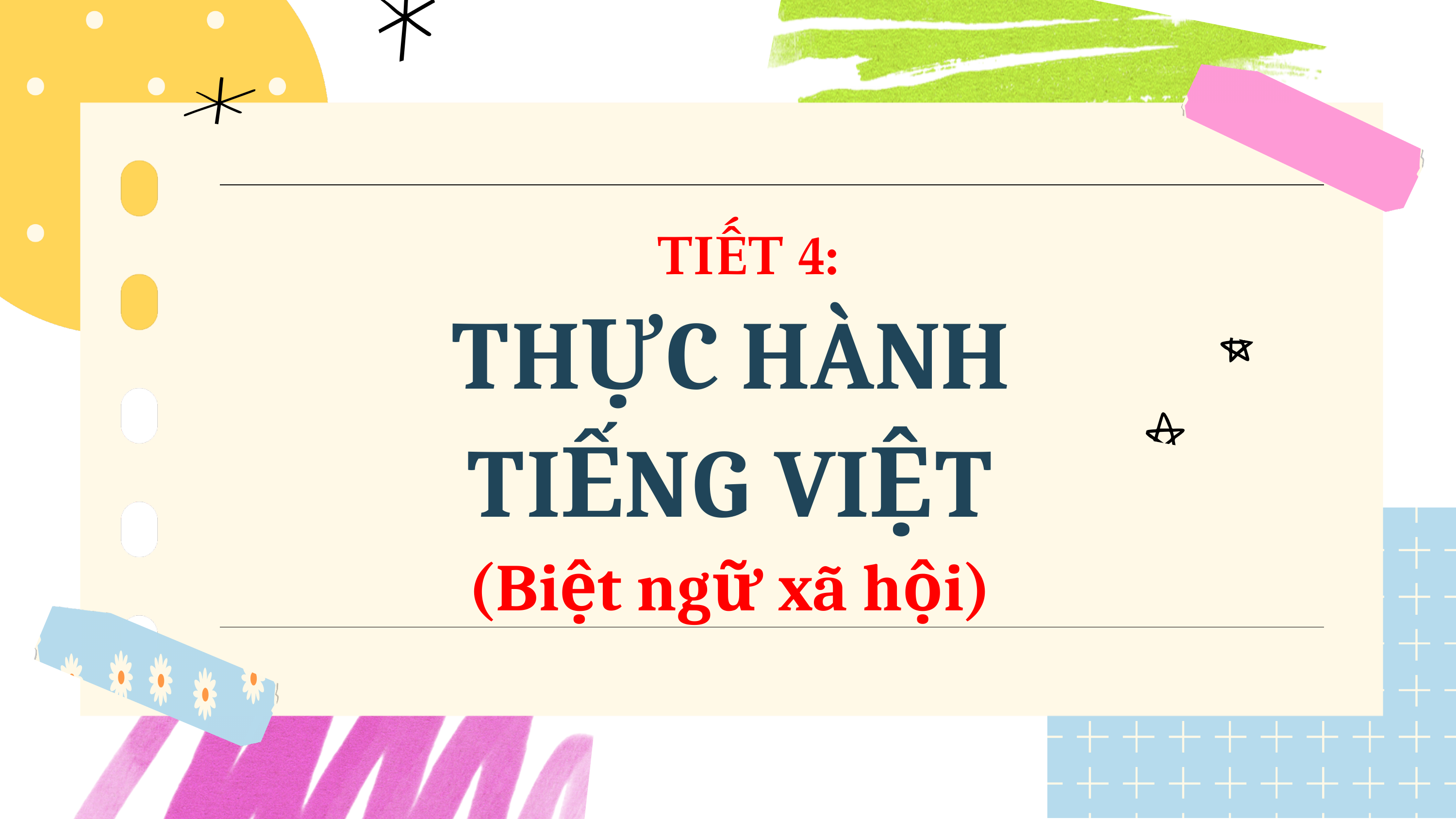

TIẾT 4:
THỰC HÀNH
TIẾNG VIỆT
(Biệt ngữ xã hội)